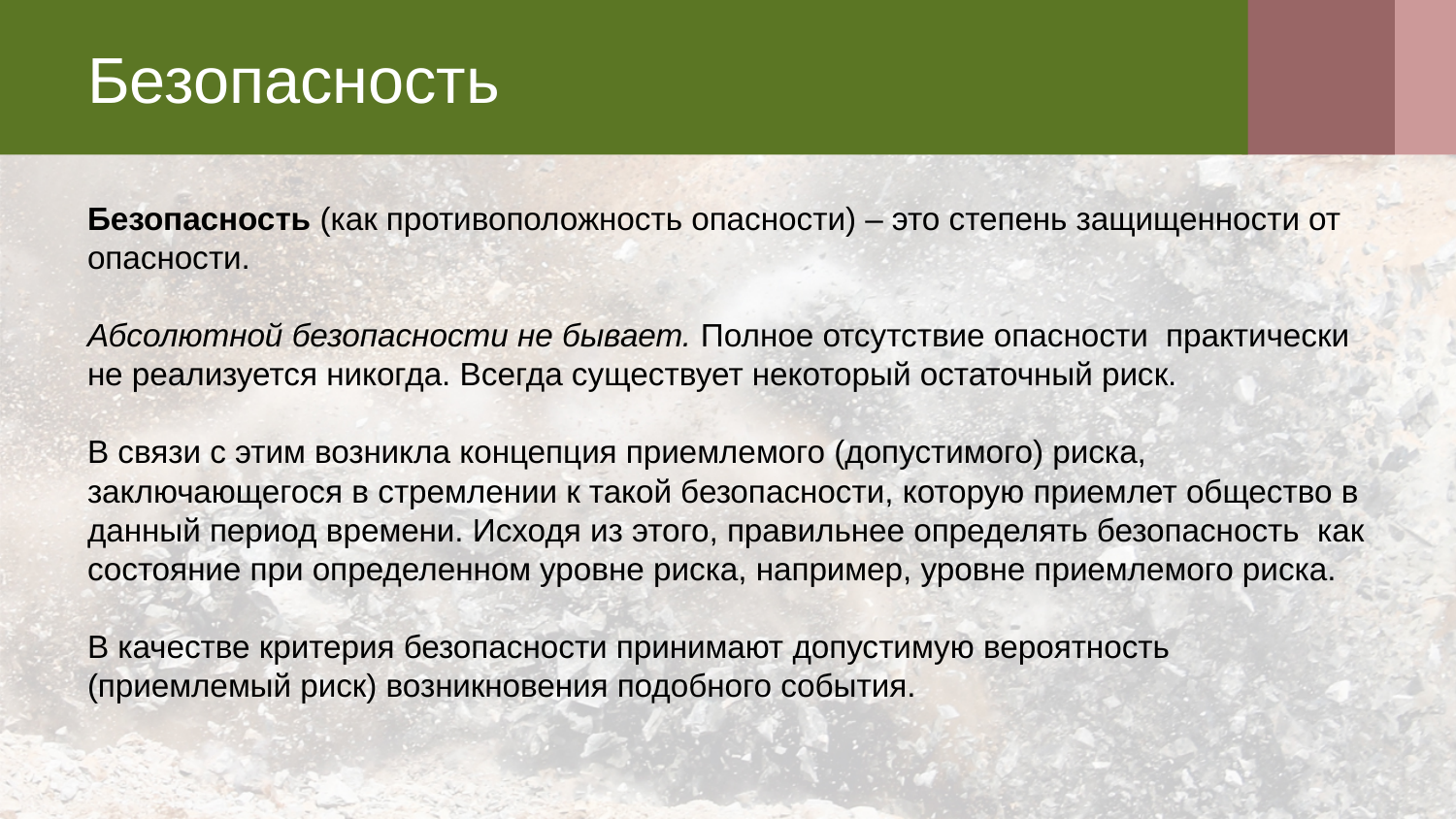

# Безопасность
Безопасность (как противоположность опасности) – это степень защищенности от опасности.

Абсолютной безопасности не бывает. Полное отсутствие опасности  практически не реализуется никогда. Всегда существует некоторый остаточный риск.

В связи с этим возникла концепция приемлемого (допустимого) риска, заключающегося в стремлении к такой безопасности, которую приемлет общество в данный период времени. Исходя из этого, правильнее определять безопасность  как состояние при определенном уровне риска, например, уровне приемлемого риска.

В качестве критерия безопасности принимают допустимую вероятность (приемлемый риск) возникновения подобного события.